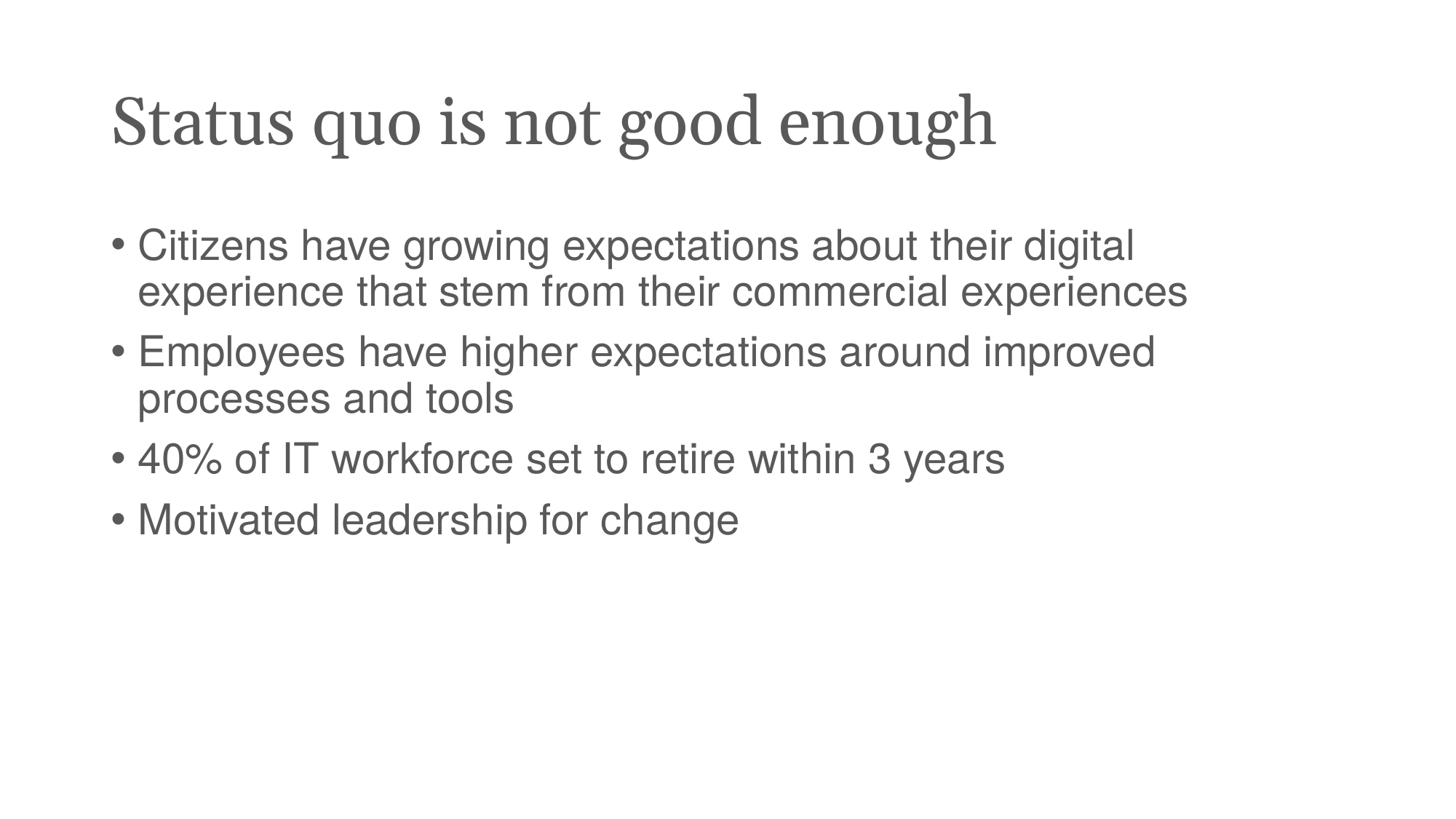

# Status quo is not good enough
Citizens have growing expectations about their digital experience that stem from their commercial experiences
Employees have higher expectations around improved processes and tools
40% of IT workforce set to retire within 3 years
Motivated leadership for change